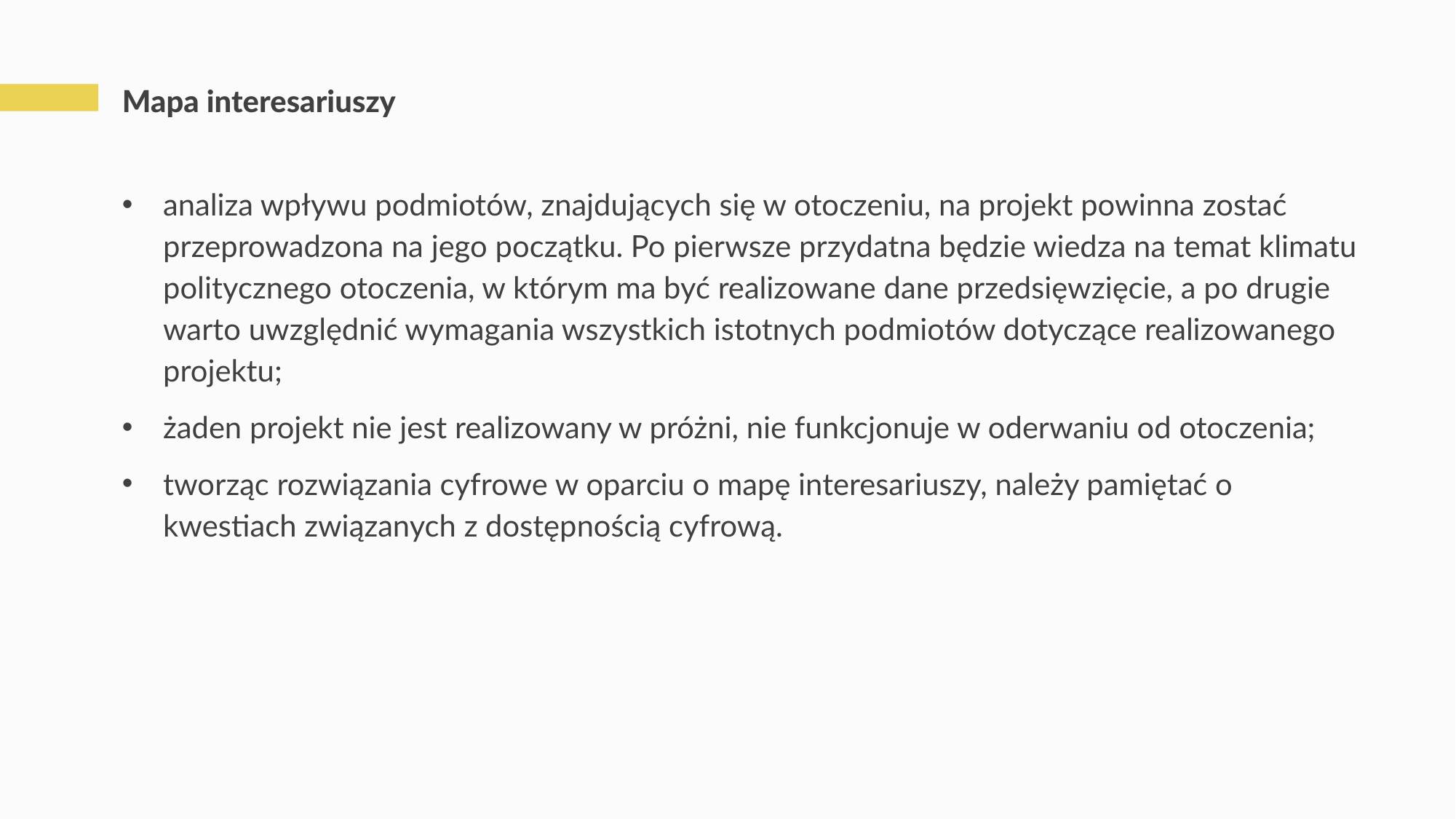

# Mapa interesariuszy
analiza wpływu podmiotów, znajdujących się w otoczeniu, na projekt powinna zostać przeprowadzona na jego początku. Po pierwsze przydatna będzie wiedza na temat klimatu politycznego otoczenia, w którym ma być realizowane dane przedsięwzięcie, a po drugie warto uwzględnić wymagania wszystkich istotnych podmiotów dotyczące realizowanego projektu;
żaden projekt nie jest realizowany w próżni, nie funkcjonuje w oderwaniu od otoczenia;
tworząc rozwiązania cyfrowe w oparciu o mapę interesariuszy, należy pamiętać o kwestiach związanych z dostępnością cyfrową.